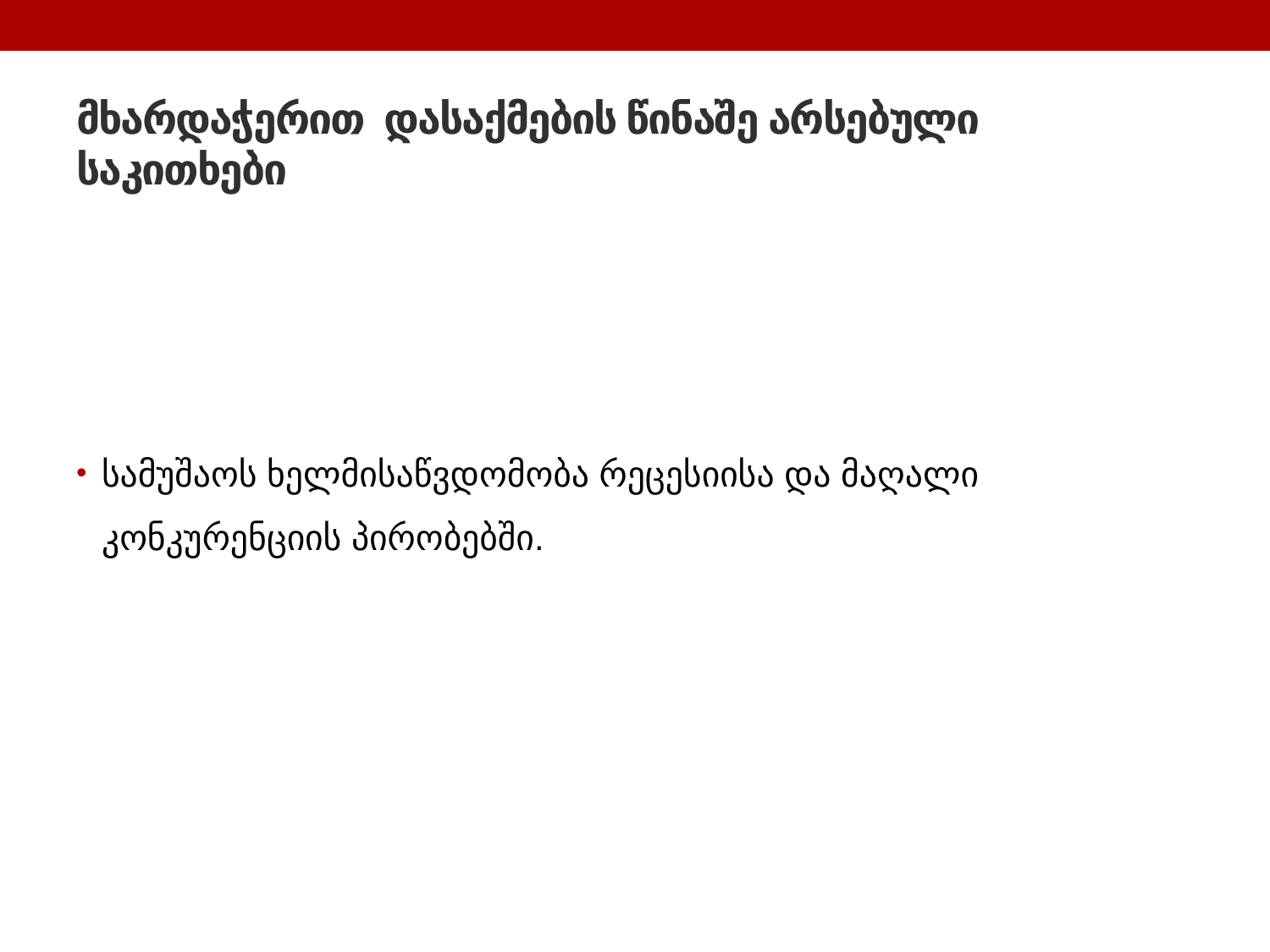

# მხარდაჭერით  დასაქმების წინაშე არსებული  საკითხები

სამუშაოს ხელმისაწვდომობა რეცესიისა და მაღალი კონკურენციის პირობებში.